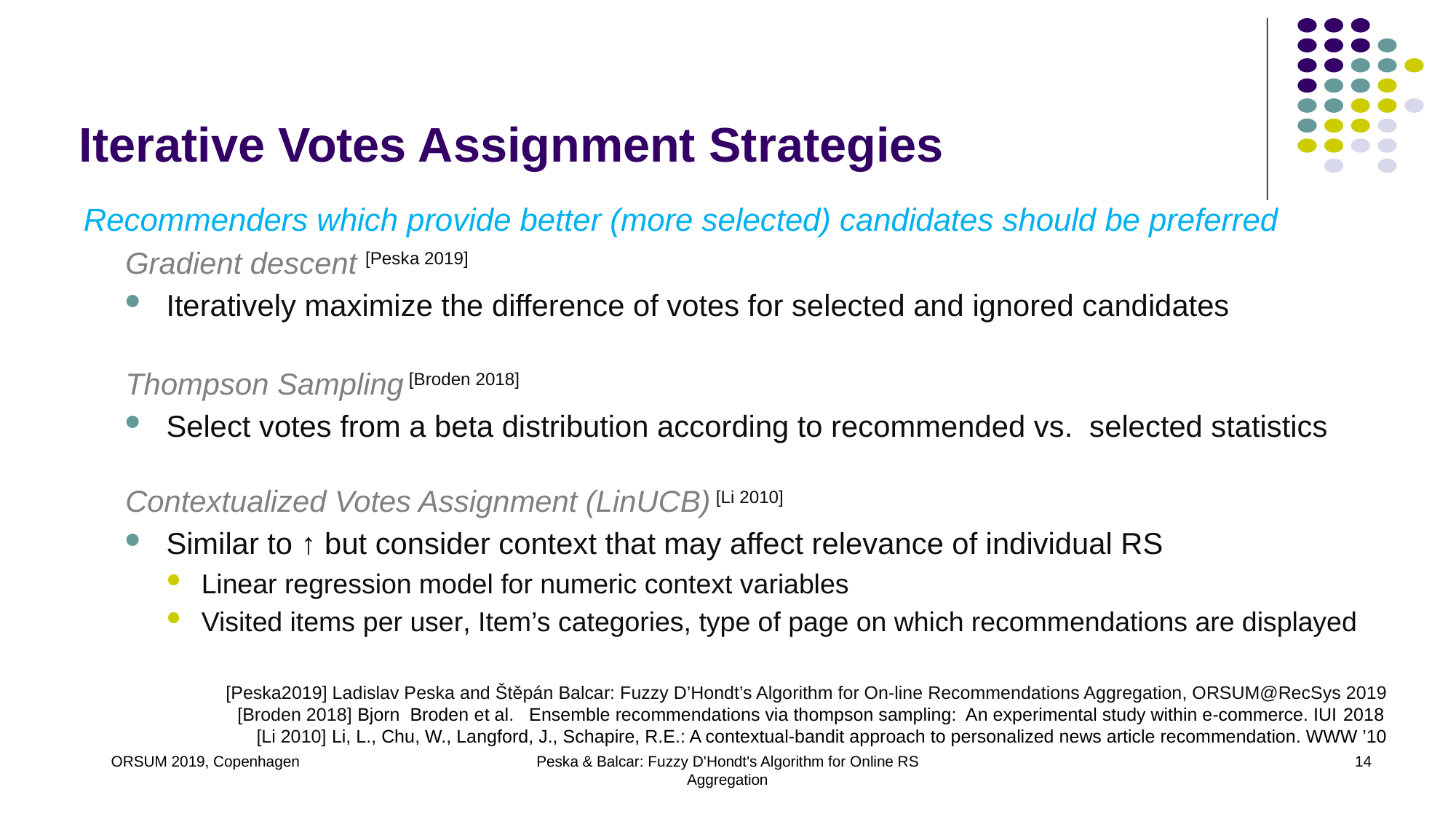

Iterative Votes Assignment Strategies
Recommenders which provide better (more selected) candidates should be preferred
Gradient descent [Peska 2019]
Iteratively maximize the difference of votes for selected and ignored candidates

Thompson Sampling [Broden 2018]
Select votes from a beta distribution according to recommended vs.  selected statistics

Contextualized Votes Assignment (LinUCB) [Li 2010]
Similar to ↑ but consider context that may affect relevance of individual RS
Linear regression model for numeric context variables
Visited items per user, Item’s categories, type of page on which recommendations are displayed

[Peska2019] Ladislav Peska and Štěpán Balcar: Fuzzy D’Hondt’s Algorithm for On-line Recommendations Aggregation, ORSUM@RecSys 2019
[Broden 2018] Bjorn  Broden et al.   Ensemble recommendations via thompson sampling:  An experimental study within e-commerce. IUI 2018
[Li 2010] Li, L., Chu, W., Langford, J., Schapire, R.E.: A contextual-bandit approach to personalized news article recommendation. WWW ’10
ORSUM 2019, Copenhagen
Peska & Balcar: Fuzzy D'Hondt's Algorithm for Online RS Aggregation
14